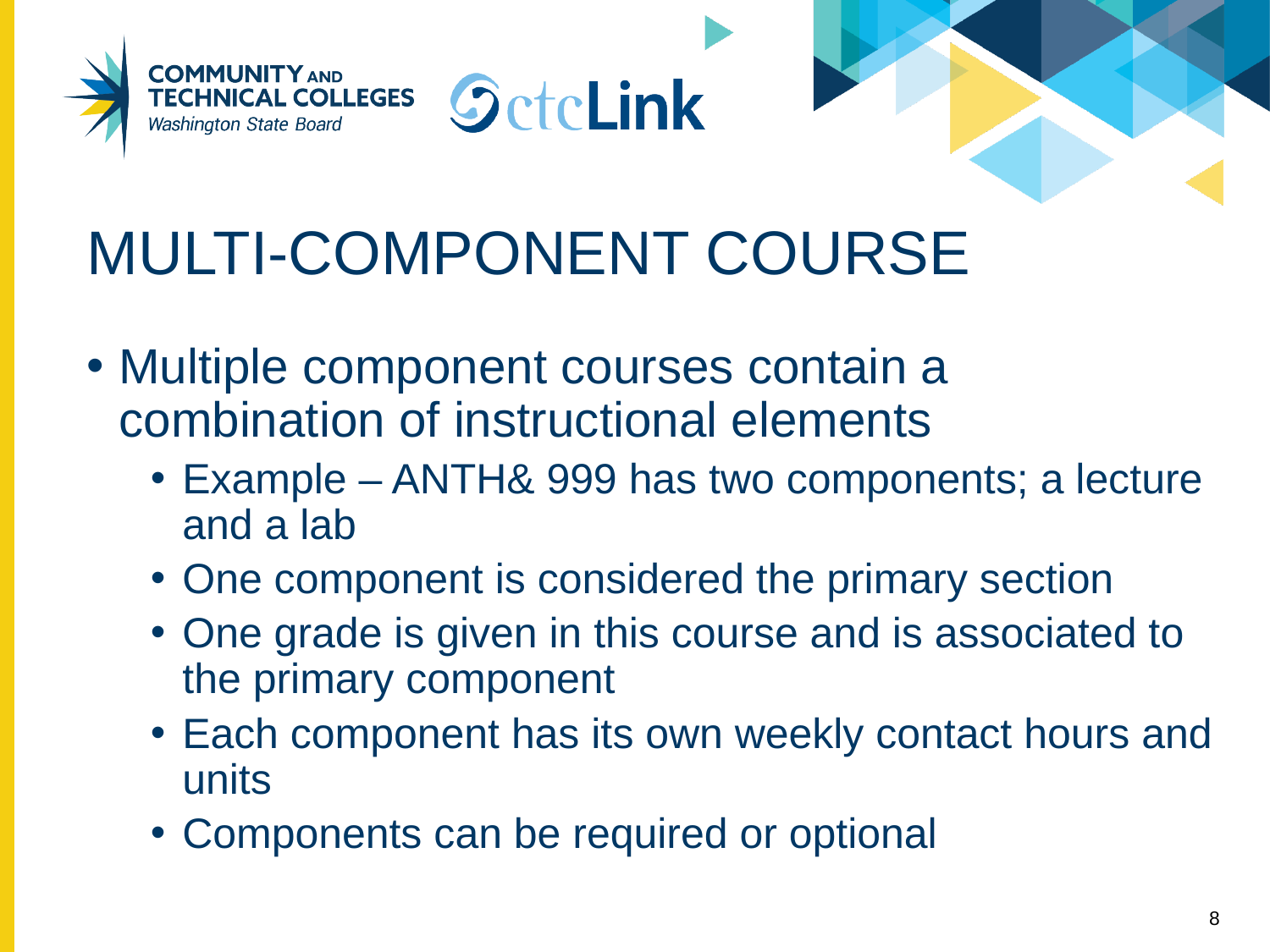

# Multi-Component Course
Multiple component courses contain a combination of instructional elements
Example – ANTH& 999 has two components; a lecture and a lab
One component is considered the primary section
One grade is given in this course and is associated to the primary component
Each component has its own weekly contact hours and units
Components can be required or optional

8